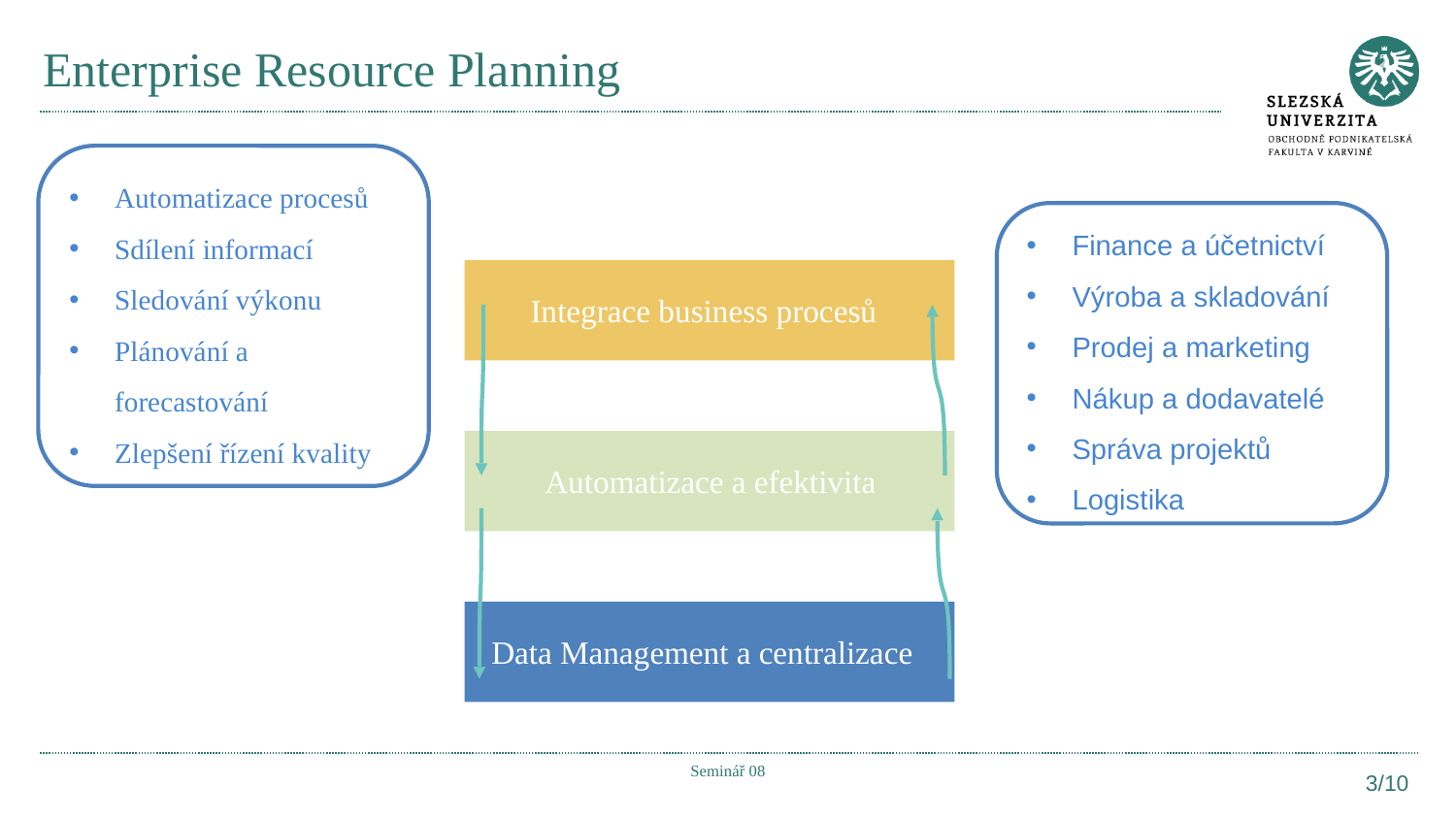

# Enterprise Resource Planning
Automatizace procesů
Sdílení informací
Sledování výkonu
Plánování a forecastování
Zlepšení řízení kvality
Finance a účetnictví
Výroba a skladování
Prodej a marketing
Nákup a dodavatelé
Správa projektů
Logistika

Integrace business procesů

Automatizace a efektivita

Data Management a centralizace
Seminář 08
3/10